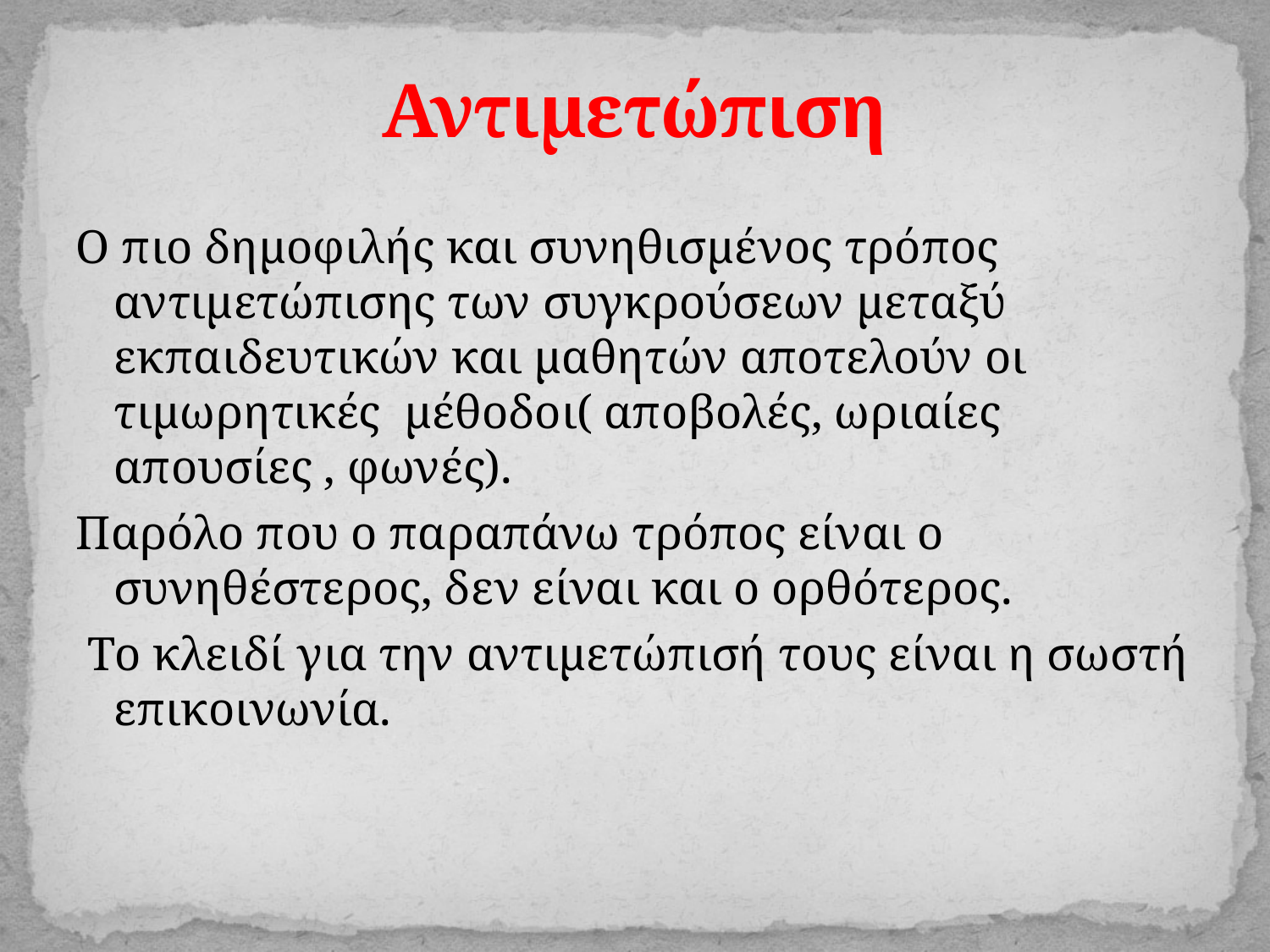

# Αντιμετώπιση
Ο πιο δημοφιλής και συνηθισμένος τρόπος αντιμετώπισης των συγκρούσεων μεταξύ εκπαιδευτικών και μαθητών αποτελούν οι τιμωρητικές  μέθοδοι( αποβολές, ωριαίες απουσίες , φωνές).
Παρόλο που ο παραπάνω τρόπος είναι ο συνηθέστερος, δεν είναι και ο ορθότερος.
 Το κλειδί για την αντιμετώπισή τους είναι η σωστή επικοινωνία.